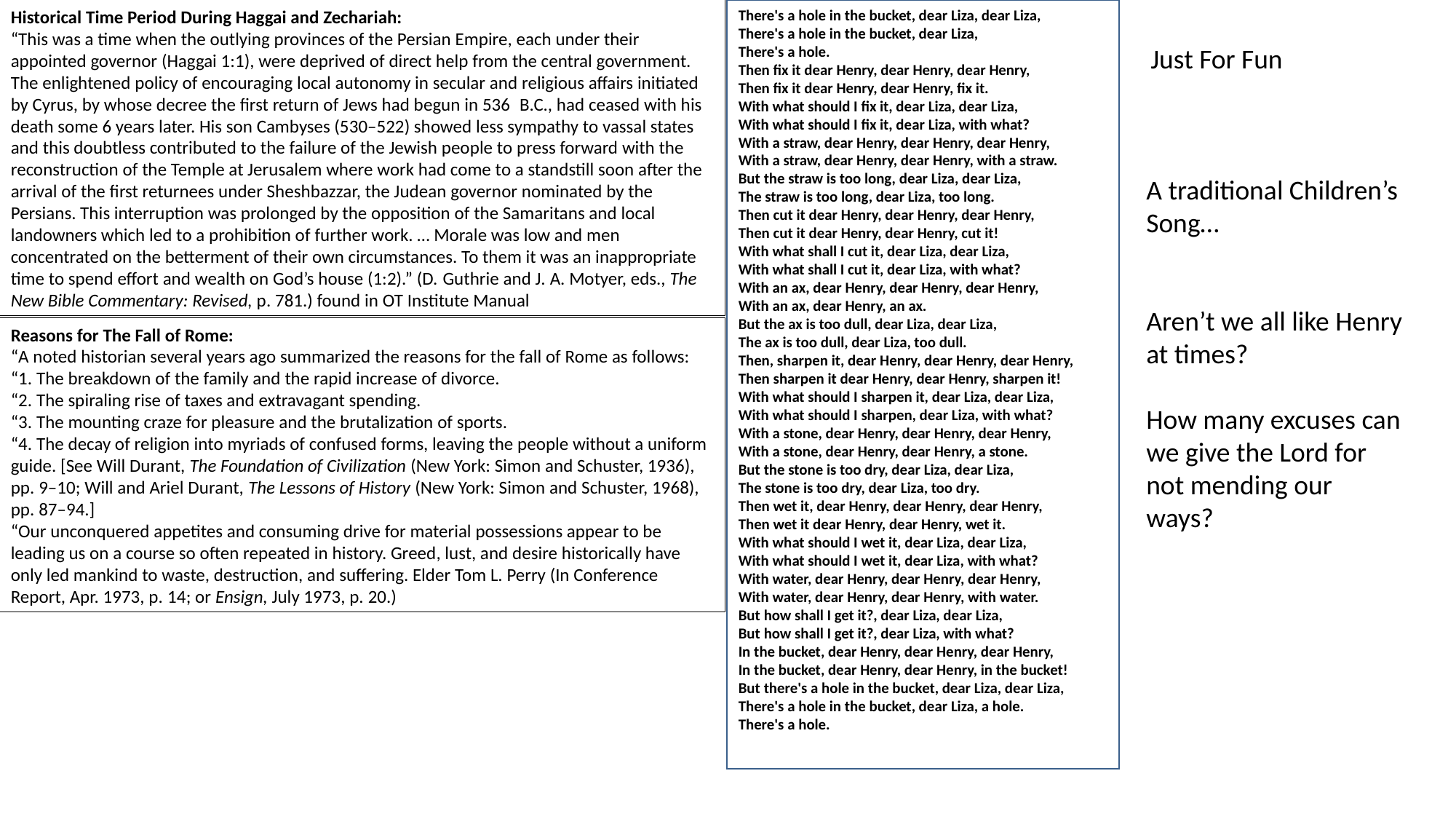

Historical Time Period During Haggai and Zechariah:
“This was a time when the outlying provinces of the Persian Empire, each under their appointed governor (Haggai 1:1), were deprived of direct help from the central government. The enlightened policy of encouraging local autonomy in secular and religious affairs initiated by Cyrus, by whose decree the first return of Jews had begun in 536  B.C., had ceased with his death some 6 years later. His son Cambyses (530–522) showed less sympathy to vassal states and this doubtless contributed to the failure of the Jewish people to press forward with the reconstruction of the Temple at Jerusalem where work had come to a standstill soon after the arrival of the first returnees under Sheshbazzar, the Judean governor nominated by the Persians. This interruption was prolonged by the opposition of the Samaritans and local landowners which led to a prohibition of further work. … Morale was low and men concentrated on the betterment of their own circumstances. To them it was an inappropriate time to spend effort and wealth on God’s house (1:2).” (D. Guthrie and J. A. Motyer, eds., The New Bible Commentary: Revised, p. 781.) found in OT Institute Manual

There's a hole in the bucket, dear Liza, dear Liza,
There's a hole in the bucket, dear Liza, 
There's a hole.
Then fix it dear Henry, dear Henry, dear Henry,
Then fix it dear Henry, dear Henry, fix it.
With what should I fix it, dear Liza, dear Liza,
With what should I fix it, dear Liza, with what?
With a straw, dear Henry, dear Henry, dear Henry,
With a straw, dear Henry, dear Henry, with a straw.
But the straw is too long, dear Liza, dear Liza,
The straw is too long, dear Liza, too long.
Then cut it dear Henry, dear Henry, dear Henry,
Then cut it dear Henry, dear Henry, cut it!
With what shall I cut it, dear Liza, dear Liza,
With what shall I cut it, dear Liza, with what?
With an ax, dear Henry, dear Henry, dear Henry,
With an ax, dear Henry, an ax.
But the ax is too dull, dear Liza, dear Liza,
The ax is too dull, dear Liza, too dull.
Then, sharpen it, dear Henry, dear Henry, dear Henry,
Then sharpen it dear Henry, dear Henry, sharpen it!
With what should I sharpen it, dear Liza, dear Liza,
With what should I sharpen, dear Liza, with what?
With a stone, dear Henry, dear Henry, dear Henry,
With a stone, dear Henry, dear Henry, a stone.
But the stone is too dry, dear Liza, dear Liza,
The stone is too dry, dear Liza, too dry.
Then wet it, dear Henry, dear Henry, dear Henry,
Then wet it dear Henry, dear Henry, wet it.
With what should I wet it, dear Liza, dear Liza,
With what should I wet it, dear Liza, with what?
With water, dear Henry, dear Henry, dear Henry,
With water, dear Henry, dear Henry, with water.
But how shall I get it?, dear Liza, dear Liza,
But how shall I get it?, dear Liza, with what?
In the bucket, dear Henry, dear Henry, dear Henry,
In the bucket, dear Henry, dear Henry, in the bucket!
But there's a hole in the bucket, dear Liza, dear Liza,
There's a hole in the bucket, dear Liza, a hole.
There's a hole.
Just For Fun
A traditional Children’s Song…

Aren’t we all like Henry at times?

How many excuses can we give the Lord for not mending our ways?
Reasons for The Fall of Rome:
“A noted historian several years ago summarized the reasons for the fall of Rome as follows:
“1. The breakdown of the family and the rapid increase of divorce.
“2. The spiraling rise of taxes and extravagant spending.
“3. The mounting craze for pleasure and the brutalization of sports.
“4. The decay of religion into myriads of confused forms, leaving the people without a uniform guide. [See Will Durant, The Foundation of Civilization (New York: Simon and Schuster, 1936), pp. 9–10; Will and Ariel Durant, The Lessons of History (New York: Simon and Schuster, 1968), pp. 87–94.]
“Our unconquered appetites and consuming drive for material possessions appear to be leading us on a course so often repeated in history. Greed, lust, and desire historically have only led mankind to waste, destruction, and suffering. Elder Tom L. Perry (In Conference Report, Apr. 1973, p. 14; or Ensign, July 1973, p. 20.)